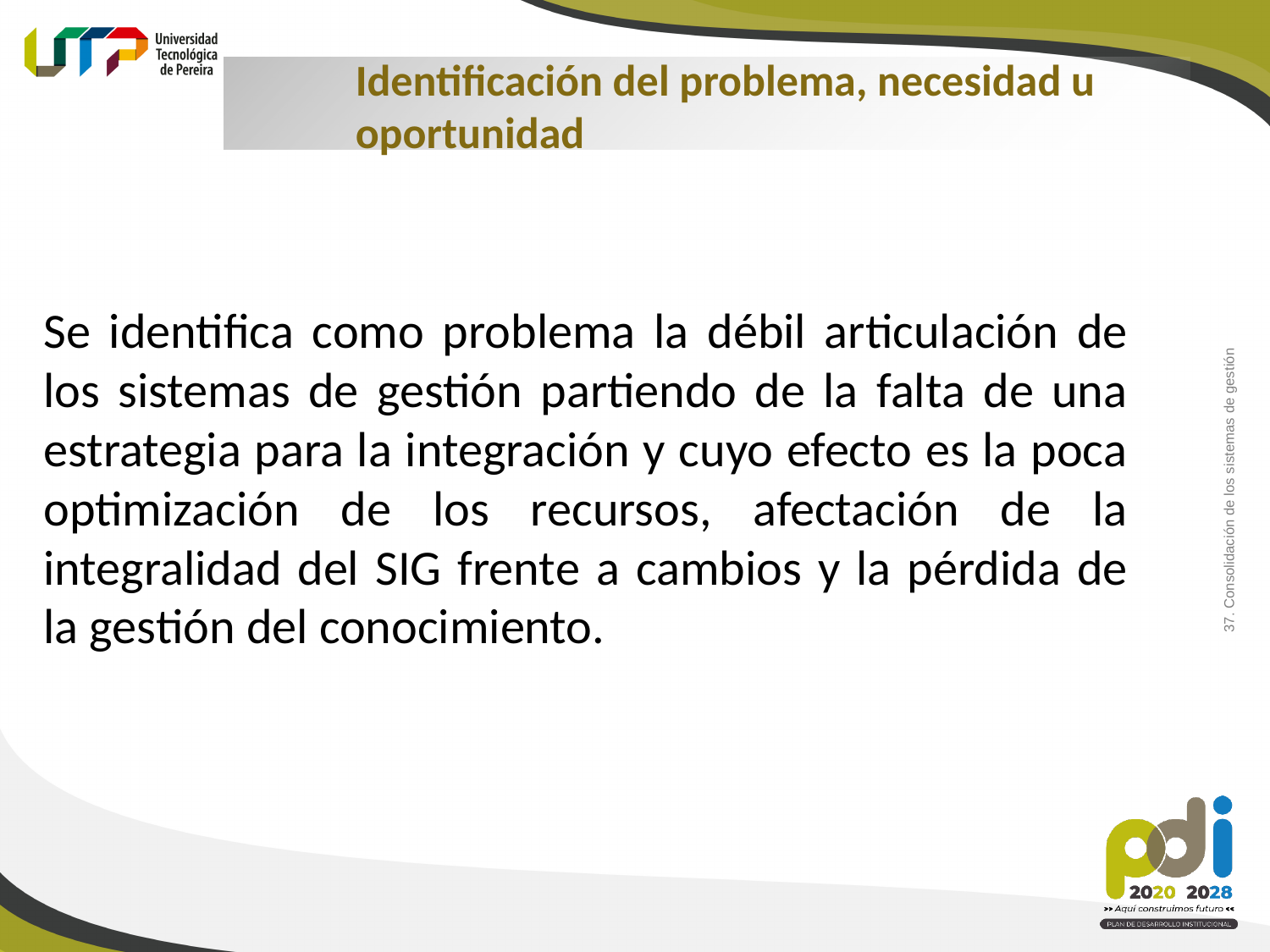

Identificación del problema, necesidad u oportunidad

Se identifica como problema la débil articulación de los sistemas de gestión partiendo de la falta de una estrategia para la integración y cuyo efecto es la poca optimización de los recursos, afectación de la integralidad del SIG frente a cambios y la pérdida de la gestión del conocimiento.
37. Consolidación de los sistemas de gestión